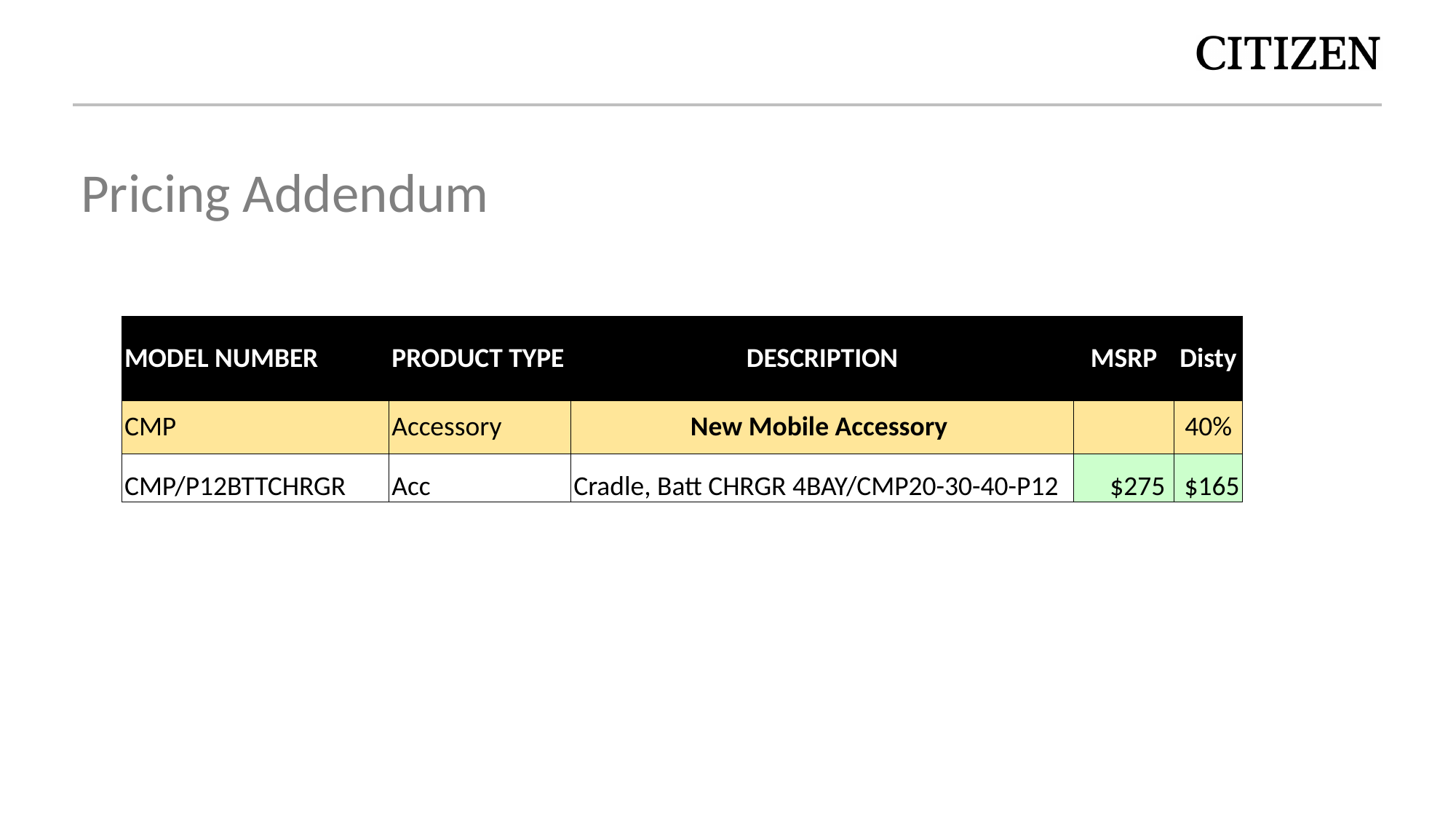

Pricing Addendum
| MODEL NUMBER | PRODUCT TYPE | DESCRIPTION | MSRP | Disty |
| --- | --- | --- | --- | --- |
| CMP | Accessory | New Mobile Accessory |  | 40% |
| CMP/P12BTTCHRGR | Acc | Cradle, Batt CHRGR 4BAY/CMP20-30-40-P12 | $275 | $165 |